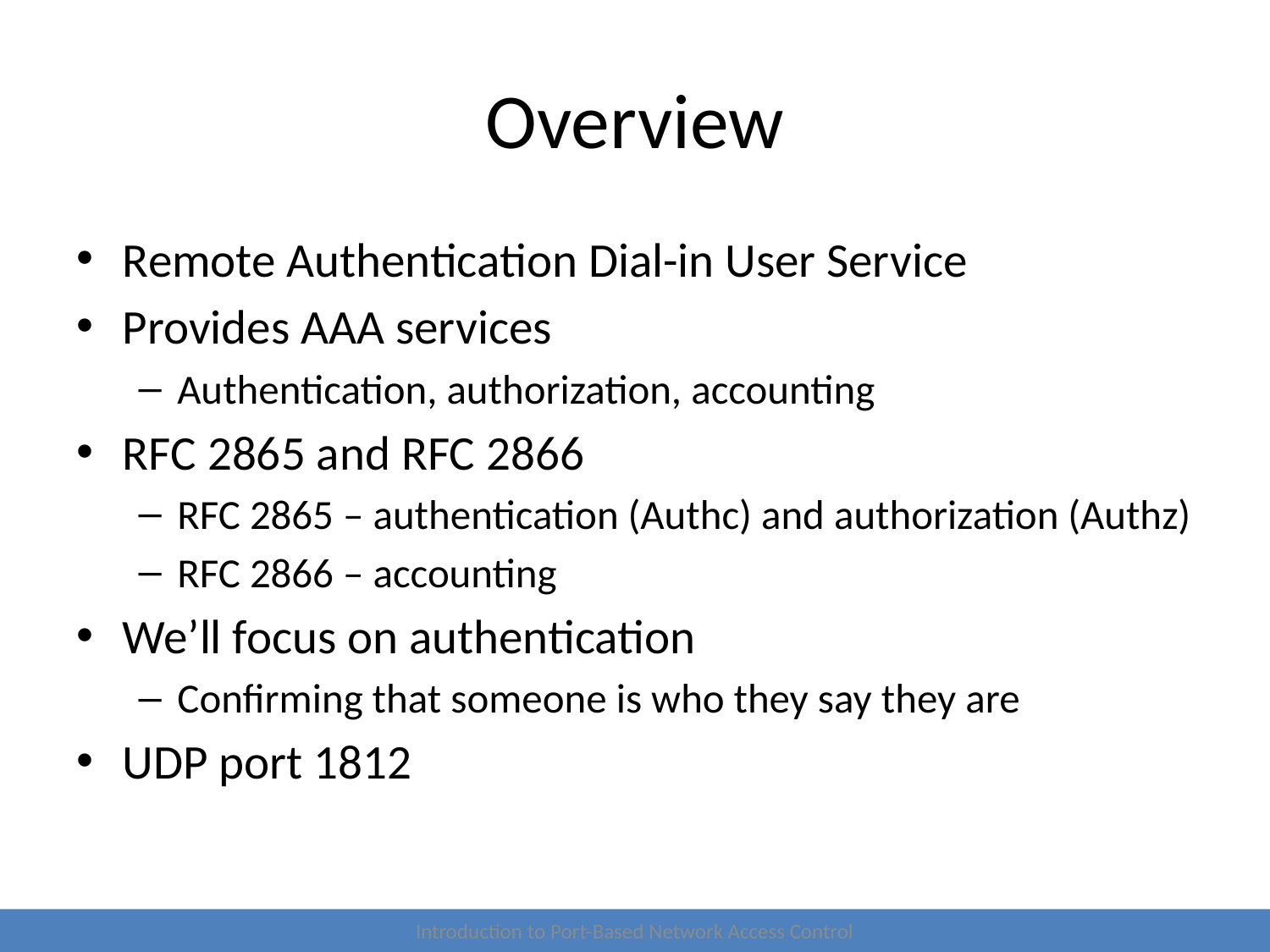

# Overview
Remote Authentication Dial-in User Service
Provides AAA services
Authentication, authorization, accounting
RFC 2865 and RFC 2866
RFC 2865 – authentication (Authc) and authorization (Authz)
RFC 2866 – accounting
We’ll focus on authentication
Confirming that someone is who they say they are
UDP port 1812
Introduction to Port-Based Network Access Control